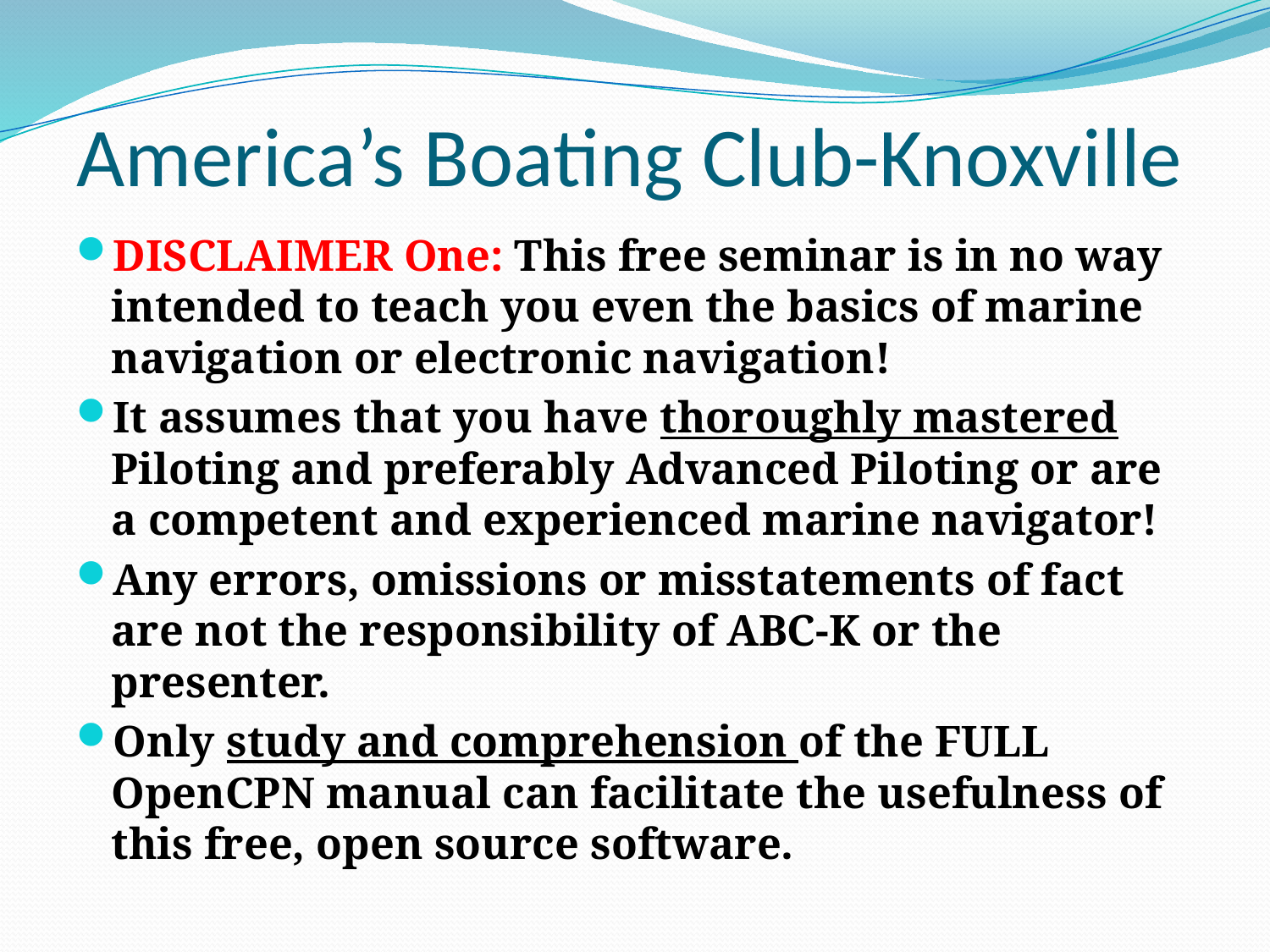

# America’s Boating Club-Knoxville
DISCLAIMER One: This free seminar is in no way intended to teach you even the basics of marine navigation or electronic navigation!
It assumes that you have thoroughly mastered Piloting and preferably Advanced Piloting or are a competent and experienced marine navigator!
Any errors, omissions or misstatements of fact are not the responsibility of ABC-K or the presenter.
Only study and comprehension of the FULL OpenCPN manual can facilitate the usefulness of this free, open source software.